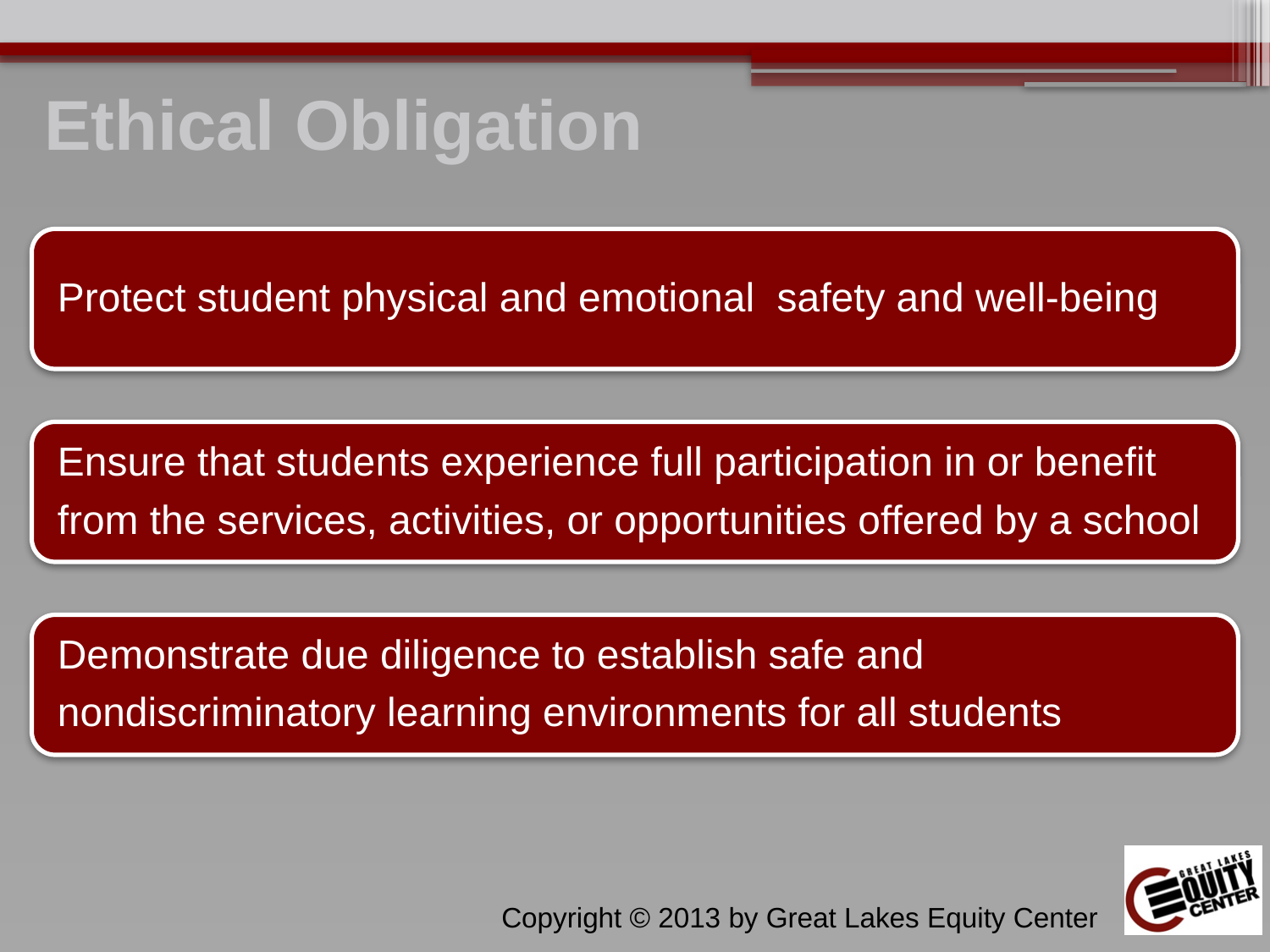

# Ethical Obligation
Protect student physical and emotional  safety and well-being

Ensure that students experience full participation in or benefit
from the services, activities, or opportunities offered by a school

Demonstrate due diligence to establish safe and
nondiscriminatory learning environments for all students

Copyright © 2013 by Great Lakes Equity Center